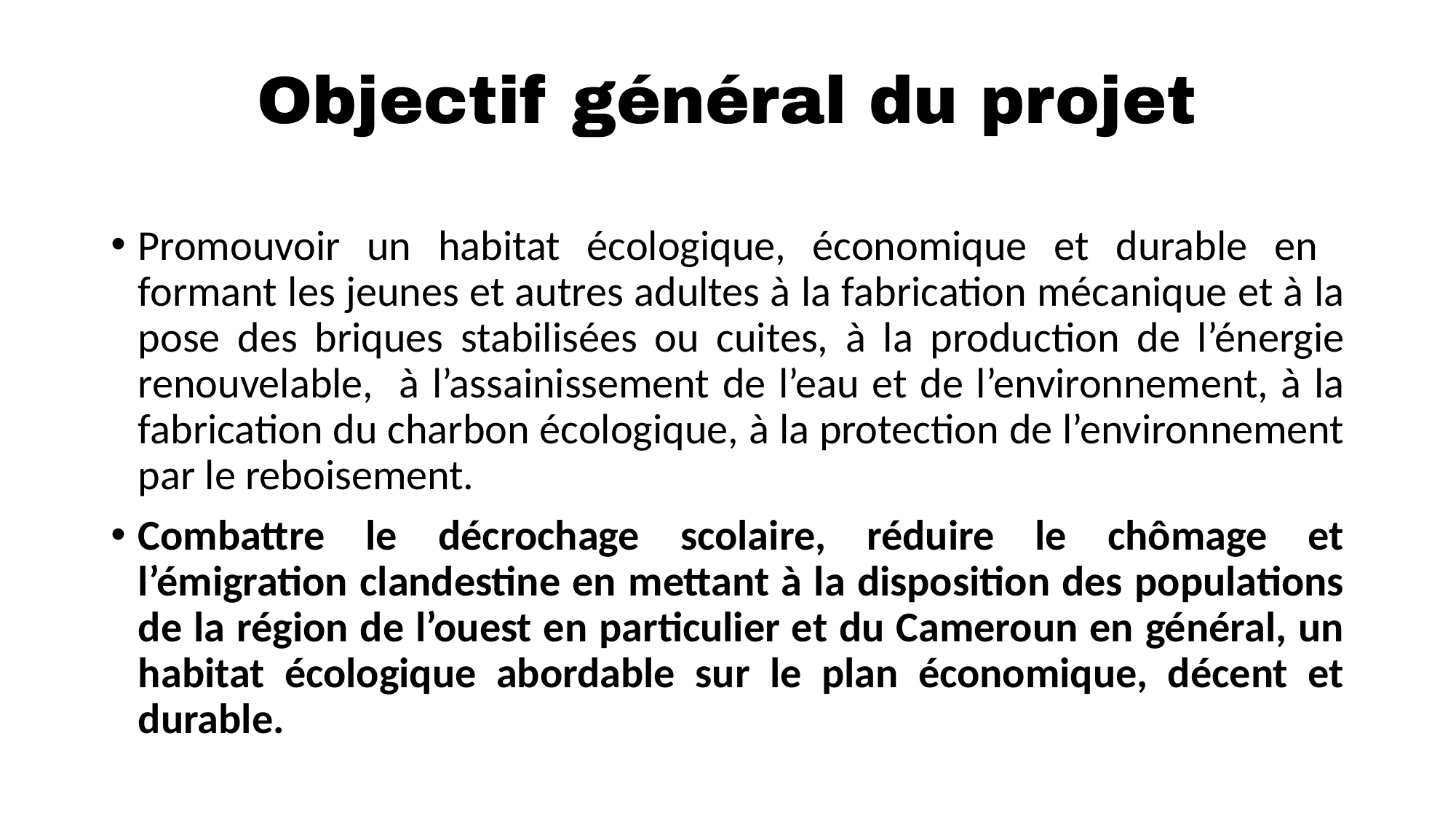

# Objectif général du projet
Promouvoir un habitat écologique, économique et durable en  formant les jeunes et autres adultes à la fabrication mécanique et à la pose des briques stabilisées ou cuites, à la production de l’énergie renouvelable,  à l’assainissement de l’eau et de l’environnement, à la fabrication du charbon écologique, à la protection de l’environnement par le reboisement.
Combattre le décrochage scolaire, réduire le chômage et l’émigration clandestine en mettant à la disposition des populations de la région de l’ouest en particulier et du Cameroun en général, un habitat écologique abordable sur le plan économique, décent et durable.